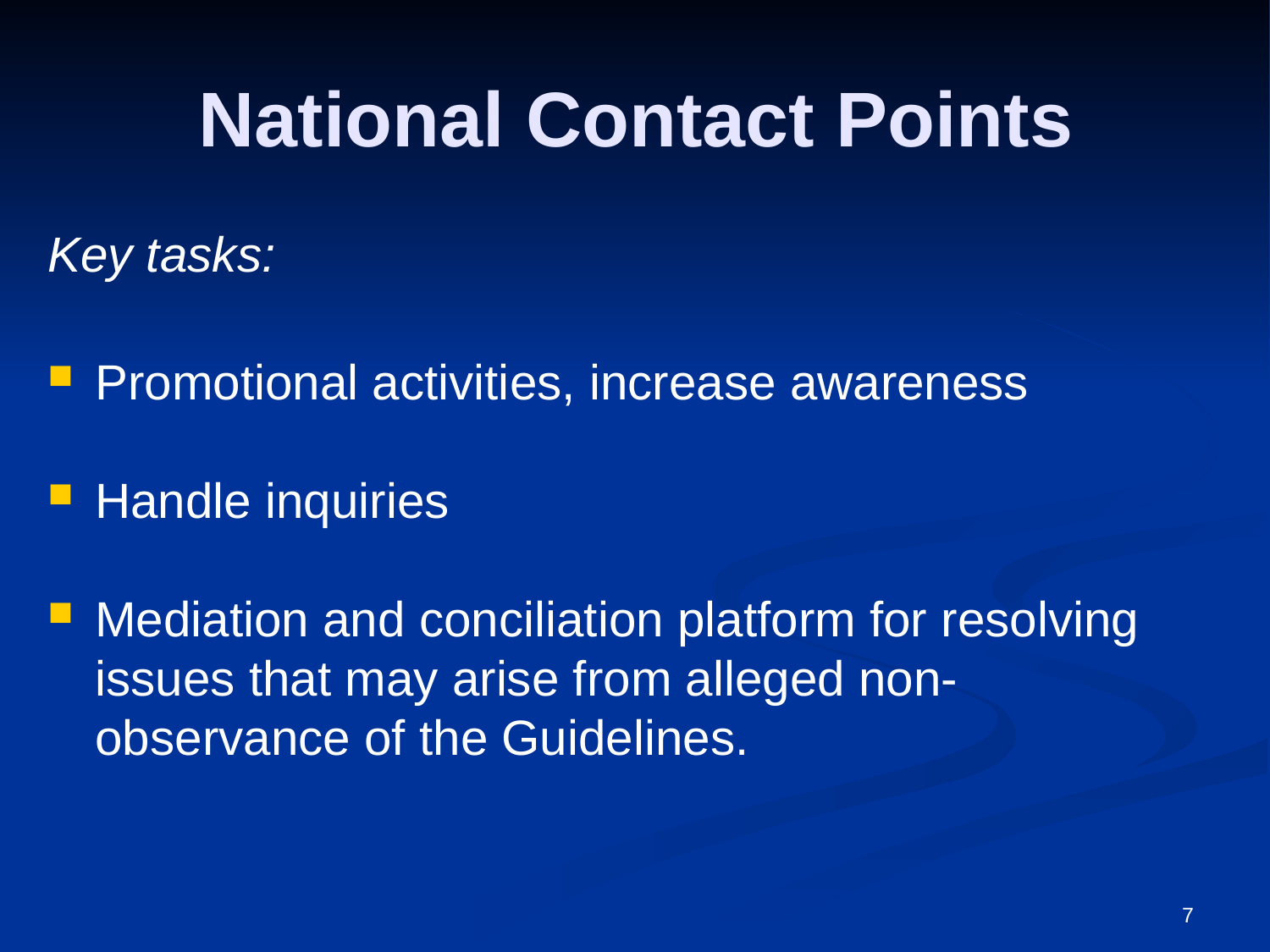

# National Contact Points
Key tasks:

Promotional activities, increase awareness

Handle inquiries

Mediation and conciliation platform for resolving issues that may arise from alleged non-observance of the Guidelines.
7